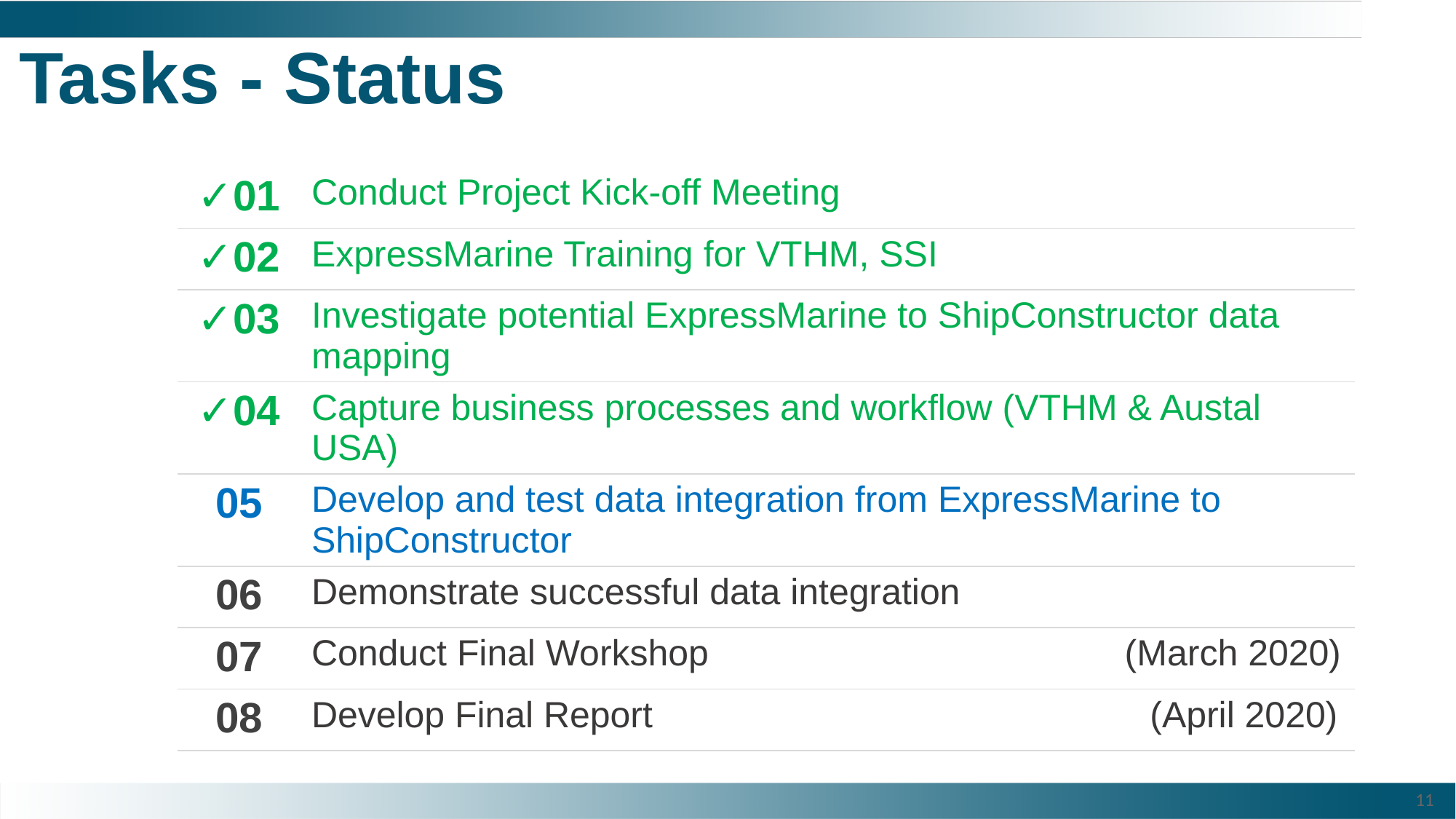

Tasks - Status
| ✓01 | Conduct Project Kick-off Meeting |
| --- | --- |
| ✓02 | ExpressMarine Training for VTHM, SSI |
| ✓03 | Investigate potential ExpressMarine to ShipConstructor data mapping |
| ✓04 | Capture business processes and workflow (VTHM & Austal USA) |
| 05 | Develop and test data integration from ExpressMarine to ShipConstructor |
| 06 | Demonstrate successful data integration |
| 07 | Conduct Final Workshop                                         (March 2020) |
| 08 | Develop Final Report                                                 (April 2020) |
11